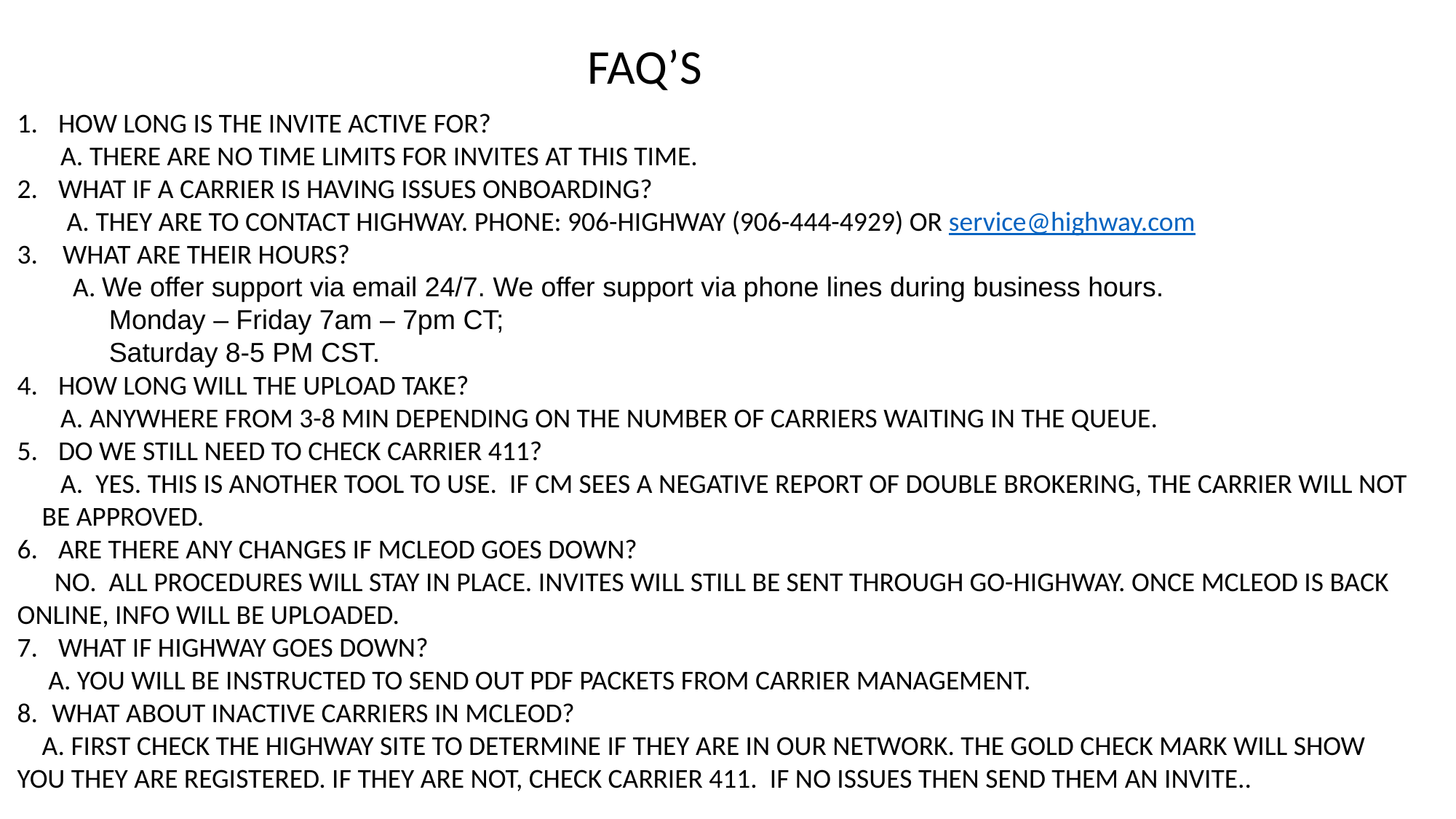

FAQ’S
HOW LONG IS THE INVITE ACTIVE FOR?
       A. THERE ARE NO TIME LIMITS FOR INVITES AT THIS TIME.
WHAT IF A CARRIER IS HAVING ISSUES ONBOARDING?
        A. THEY ARE TO CONTACT HIGHWAY. PHONE: 906-HIGHWAY (906-444-4929) OR service@highway.com
3.    WHAT ARE THEIR HOURS?
         A. We offer support via email 24/7. We offer support via phone lines during business hours.
            Monday – Friday 7am – 7pm CT;
            Saturday 8-5 PM CST.
HOW LONG WILL THE UPLOAD TAKE?
       A. ANYWHERE FROM 3-8 MIN DEPENDING ON THE NUMBER OF CARRIERS WAITING IN THE QUEUE.
DO WE STILL NEED TO CHECK CARRIER 411?
       A.  YES. THIS IS ANOTHER TOOL TO USE.  IF CM SEES A NEGATIVE REPORT OF DOUBLE BROKERING, THE CARRIER WILL NOT     BE APPROVED.
ARE THERE ANY CHANGES IF MCLEOD GOES DOWN?
      NO.  ALL PROCEDURES WILL STAY IN PLACE. INVITES WILL STILL BE SENT THROUGH GO-HIGHWAY. ONCE MCLEOD IS BACK ONLINE, INFO WILL BE UPLOADED.
WHAT IF HIGHWAY GOES DOWN?
     A. YOU WILL BE INSTRUCTED TO SEND OUT PDF PACKETS FROM CARRIER MANAGEMENT.
8.5WHAT ABOUT INACTIVE CARRIERS IN MCLEOD?
    A. FIRST CHECK THE HIGHWAY SITE TO DETERMINE IF THEY ARE IN OUR NETWORK. THE GOLD CHECK MARK WILL SHOW YOU THEY ARE REGISTERED. IF THEY ARE NOT, CHECK CARRIER 411.  IF NO ISSUES THEN SEND THEM AN INVITE..